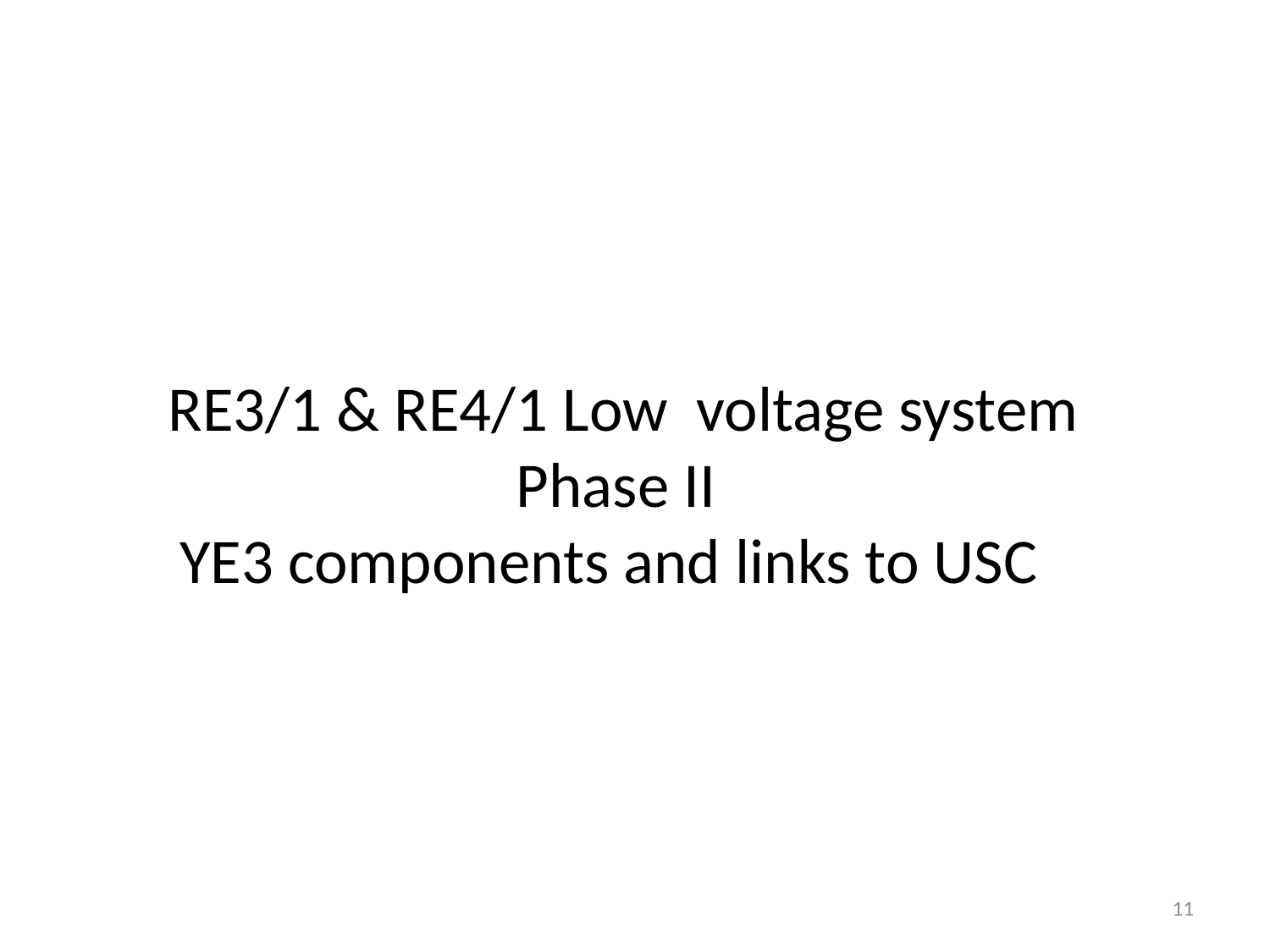

RE3/1 & RE4/1 Low  voltage system Phase II
YE3 components and links to USC
11